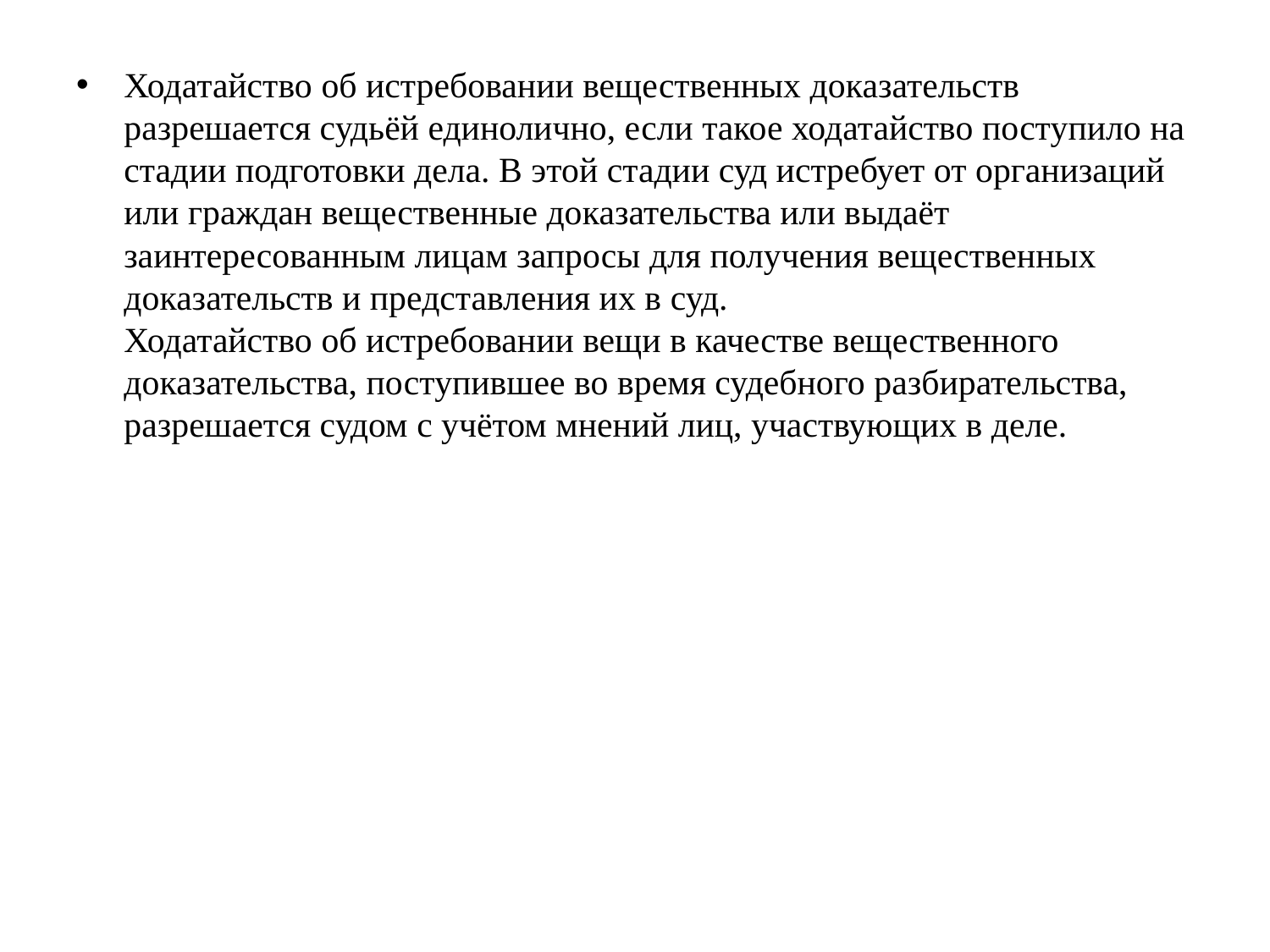

Ходатайство об истребовании вещественных доказательств разрешается судьёй единолично, если такое ходатайство поступило на стадии подготовки дела. В этой стадии суд истребует от организаций или граждан вещественные доказательства или выдаёт заинтересованным лицам запросы для получения вещественных доказательств и представления их в суд.
Ходатайство об истребовании вещи в качестве вещественного доказательства, поступившее во время судебного разбирательства, разрешается судом с учётом мнений лиц, участвующих в деле.